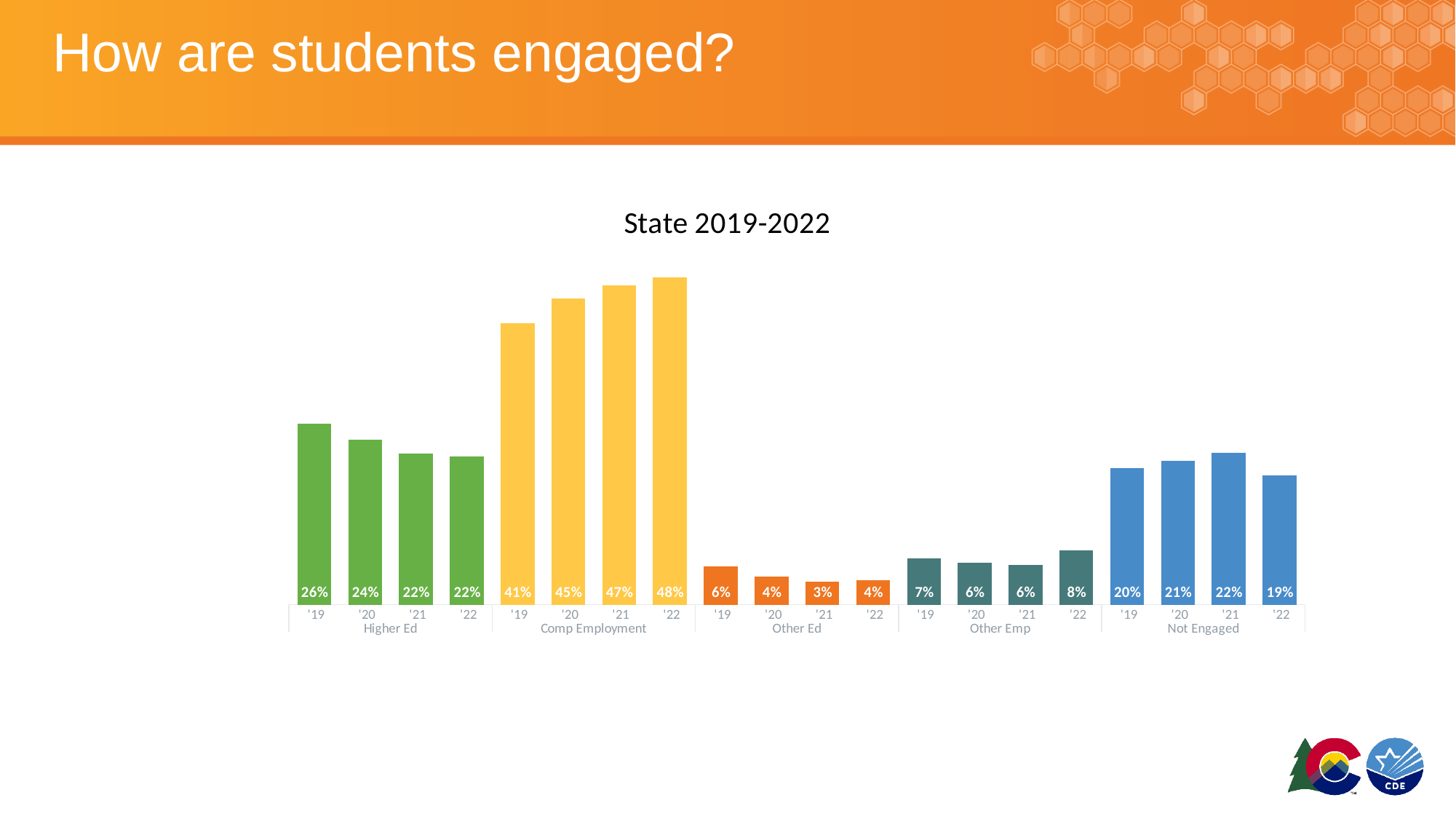

# How are students engaged?

### Chart:

| Category | 2019-2022 | 2019-2022 |
|---|---|---|
|  '19 | 0.2649071358748778 | 542.0 |
|  '20 | 0.24052409920449228 | 514.0 |
|  '21 | 0.22069492172584956 | 578.0 |
|  '22 | 0.2166796570537802 | 556.0 |
|  '19 | 0.4115347018572825 | 842.0 |
|  '20 | 0.4468881609733271 | 955.0 |
|  '21 | 0.4662084765177549 | 1221.0 |
|  '22 | 0.47817614964925953 | 1227.0 |
|  '19 | 0.05571847507331378 | 114.0 |
|  '20 | 0.04117922321010763 | 88.0 |
|  '21 | 0.033982436044291714 | 89.0 |
|  '22 | 0.0362431800467654 | 93.0 |
|  '19 | 0.06793743890518084 | 139.0 |
|  '20 | 0.06176883481516144 | 132.0 |
|  '21 | 0.057655593738067966 | 151.0 |
|  '22 | 0.07950116913484022 | 204.0 |
|  '19 | 0.19990224828934505 | 409.0 |
|  '20 | 0.20963968179691156 | 448.0 |
|  '21 | 0.2214585719740359 | 580.0 |
|  '22 | 0.18939984411535463 | 486.0 |